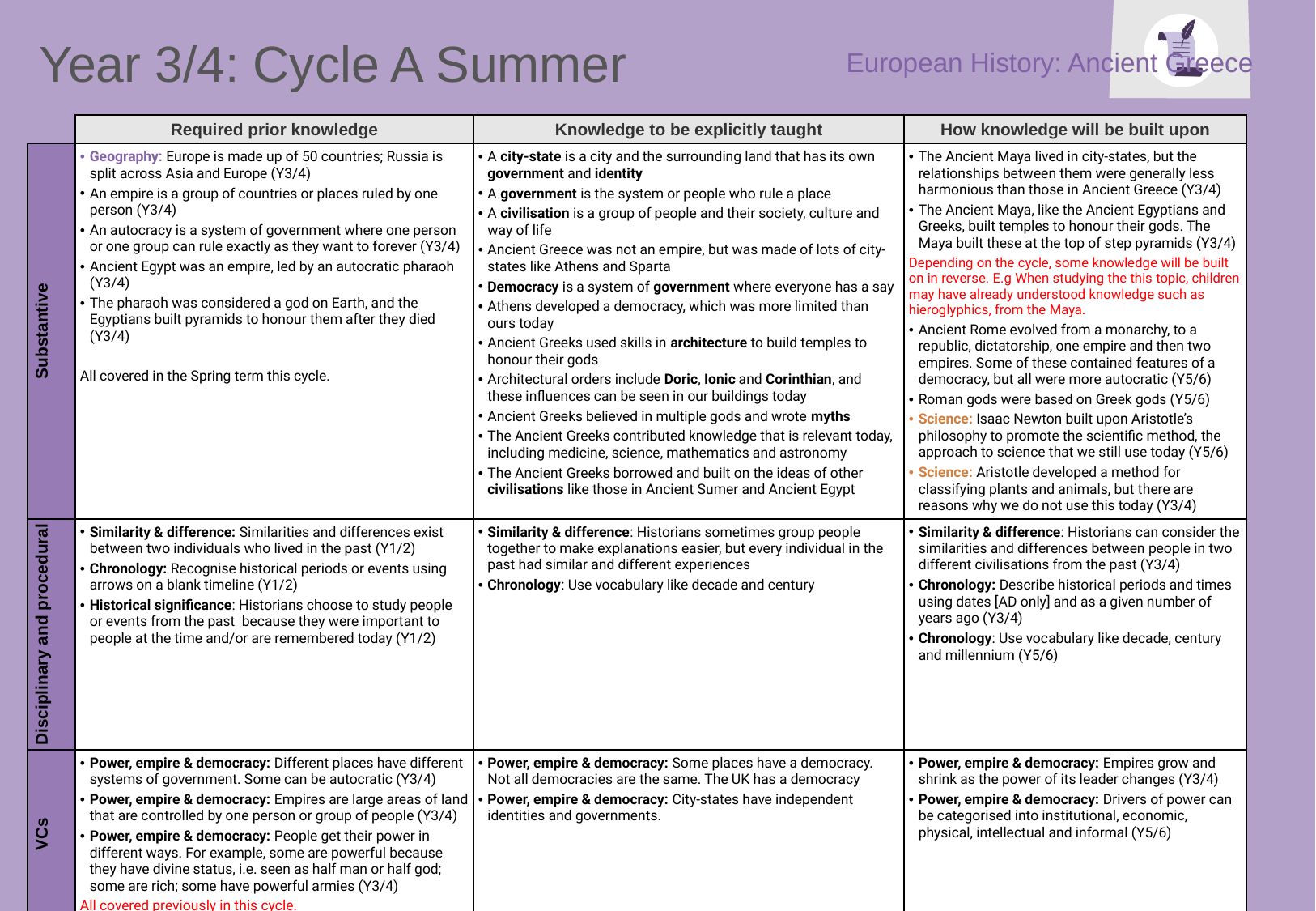

European History: Ancient Greece
Year 3/4: Cycle A Summer
|  | Required prior knowledge | Knowledge to be explicitly taught | How knowledge will be built upon |
| --- | --- | --- | --- |
| Substantive | Geography: Europe is made up of 50 countries; Russia is split across Asia and Europe (Y3/4) An empire is a group of countries or places ruled by one person (Y3/4) An autocracy is a system of government where one person or one group can rule exactly as they want to forever (Y3/4) Ancient Egypt was an empire, led by an autocratic pharaoh (Y3/4) The pharaoh was considered a god on Earth, and the Egyptians built pyramids to honour them after they died (Y3/4) All covered in the Spring term this cycle. | A city-state is a city and the surrounding land that has its own government and identity A government is the system or people who rule a place A civilisation is a group of people and their society, culture and way of life Ancient Greece was not an empire, but was made of lots of city-states like Athens and Sparta Democracy is a system of government where everyone has a say Athens developed a democracy, which was more limited than ours today Ancient Greeks used skills in architecture to build temples to honour their gods Architectural orders include Doric, Ionic and Corinthian, and these influences can be seen in our buildings today Ancient Greeks believed in multiple gods and wrote myths The Ancient Greeks contributed knowledge that is relevant today, including medicine, science, mathematics and astronomy The Ancient Greeks borrowed and built on the ideas of other civilisations like those in Ancient Sumer and Ancient Egypt | The Ancient Maya lived in city-states, but the relationships between them were generally less harmonious than those in Ancient Greece (Y3/4) The Ancient Maya, like the Ancient Egyptians and Greeks, built temples to honour their gods. The Maya built these at the top of step pyramids (Y3/4) Depending on the cycle, some knowledge will be built on in reverse. E.g When studying the this topic, children may have already understood knowledge such as hieroglyphics, from the Maya. Ancient Rome evolved from a monarchy, to a republic, dictatorship, one empire and then two empires. Some of these contained features of a democracy, but all were more autocratic (Y5/6) Roman gods were based on Greek gods (Y5/6) Science: Isaac Newton built upon Aristotle’s philosophy to promote the scientific method, the approach to science that we still use today (Y5/6) Science: Aristotle developed a method for classifying plants and animals, but there are reasons why we do not use this today (Y3/4) |
| Disciplinary and procedural | Similarity & difference: Similarities and differences exist between two individuals who lived in the past (Y1/2) Chronology: Recognise historical periods or events using arrows on a blank timeline (Y1/2) Historical significance: Historians choose to study people or events from the past because they were important to people at the time and/or are remembered today (Y1/2) | Similarity & difference: Historians sometimes group people together to make explanations easier, but every individual in the past had similar and different experiences Chronology: Use vocabulary like decade and century | Similarity & difference: Historians can consider the similarities and differences between people in two different civilisations from the past (Y3/4) Chronology: Describe historical periods and times using dates [AD only] and as a given number of years ago (Y3/4) Chronology: Use vocabulary like decade, century and millennium (Y5/6) |
| VCs | Power, empire & democracy: Different places have different systems of government. Some can be autocratic (Y3/4) Power, empire & democracy: Empires are large areas of land that are controlled by one person or group of people (Y3/4) Power, empire & democracy: People get their power in different ways. For example, some are powerful because they have divine status, i.e. seen as half man or half god; some are rich; some have powerful armies (Y3/4) All covered previously in this cycle. | Power, empire & democracy: Some places have a democracy. Not all democracies are the same. The UK has a democracy Power, empire & democracy: City-states have independent identities and governments. | Power, empire & democracy: Empires grow and shrink as the power of its leader changes (Y3/4) Power, empire & democracy: Drivers of power can be categorised into institutional, economic, physical, intellectual and informal (Y5/6) |